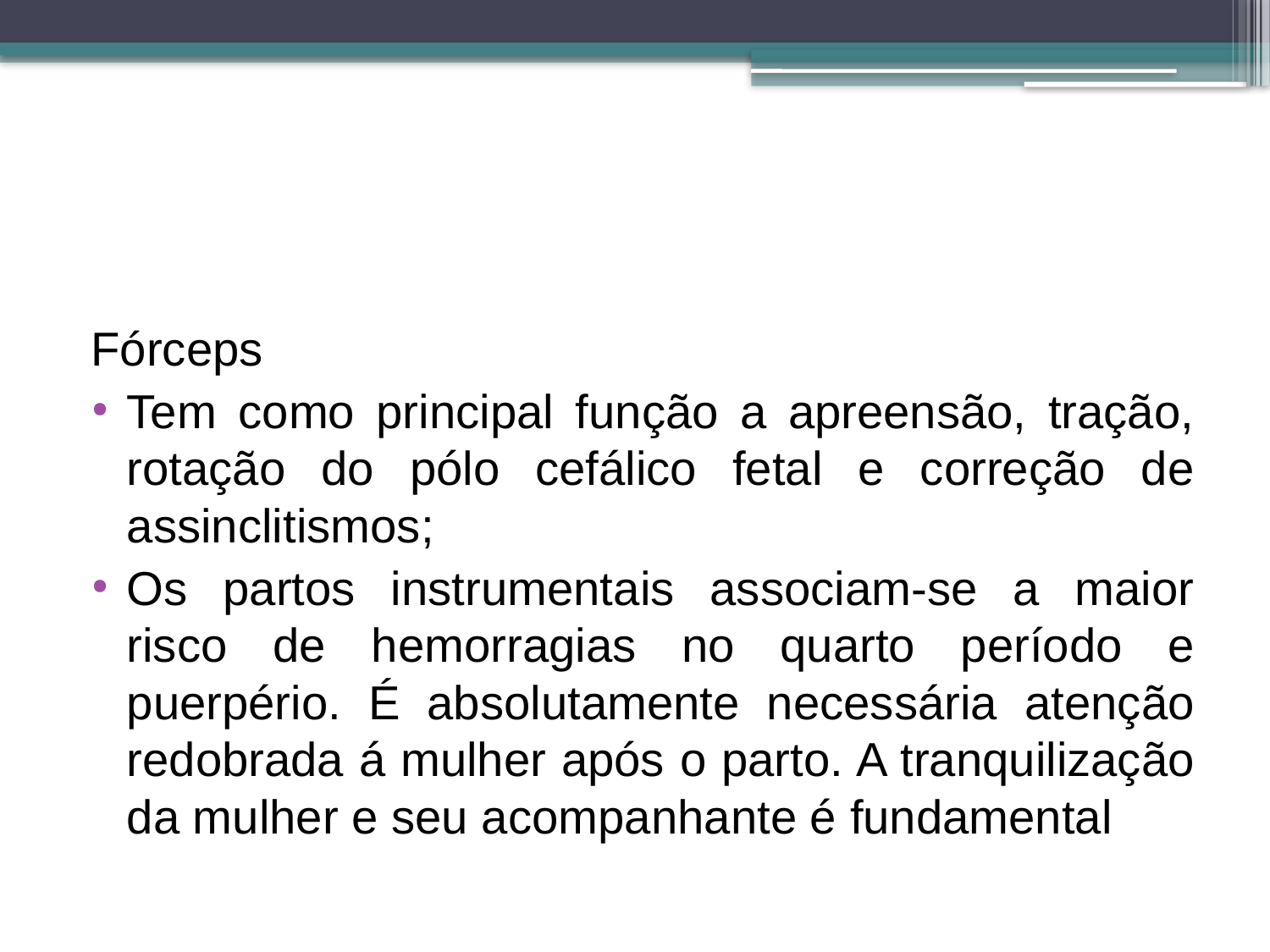

#
Fórceps
Tem como principal função a apreensão, tração, rotação do pólo cefálico fetal e correção de assinclitismos;
Os partos instrumentais associam-se a maior risco de hemorragias no quarto período e puerpério. É absolutamente necessária atenção redobrada á mulher após o parto. A tranquilização da mulher e seu acompanhante é fundamental